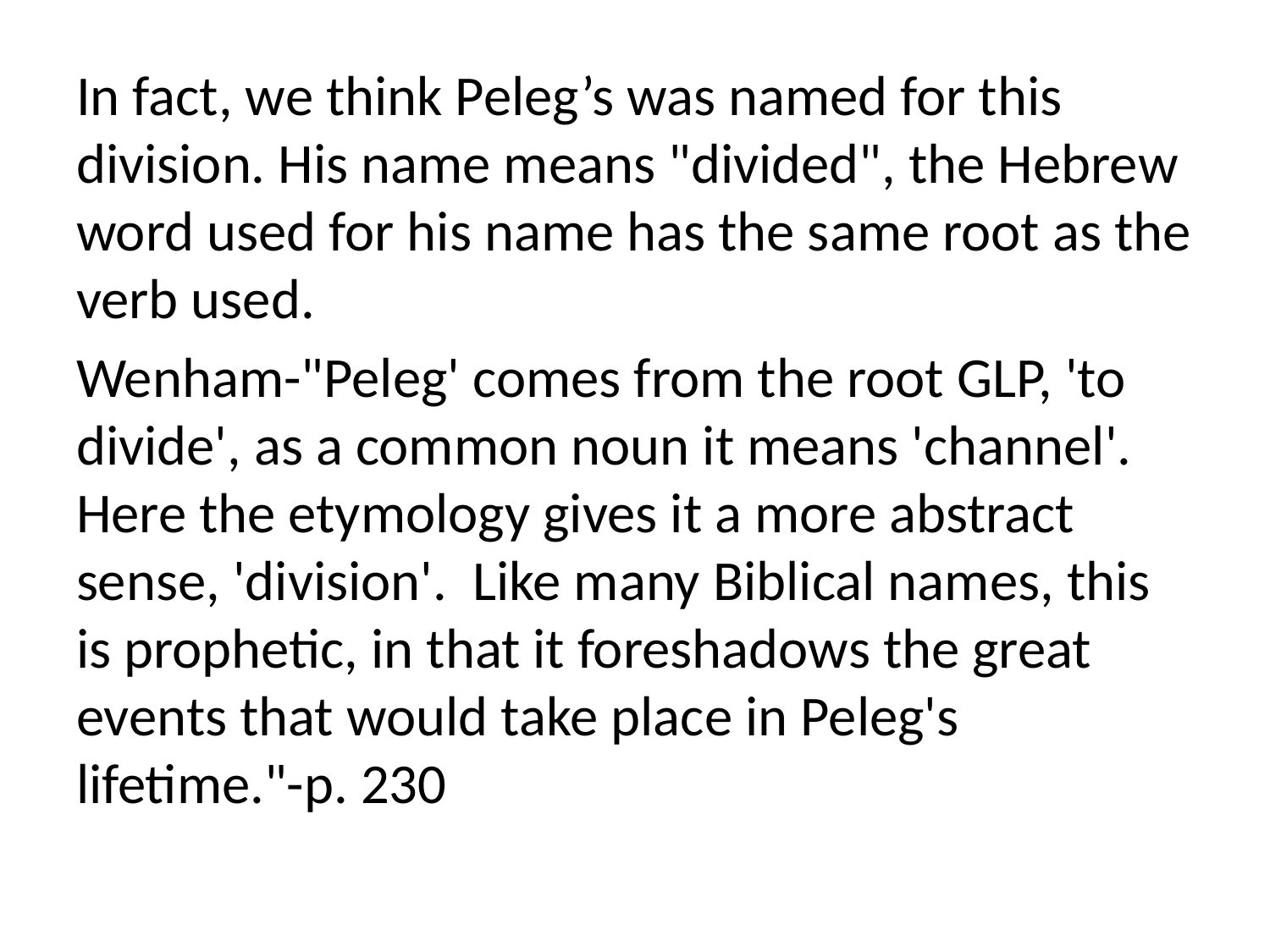

In fact, we think Peleg’s was named for this division. His name means "divided", the Hebrew word used for his name has the same root as the verb used.
Wenham-"Peleg' comes from the root GLP, 'to divide', as a common noun it means 'channel'.  Here the etymology gives it a more abstract sense, 'division'.  Like many Biblical names, this is prophetic, in that it foreshadows the great events that would take place in Peleg's lifetime."-p. 230